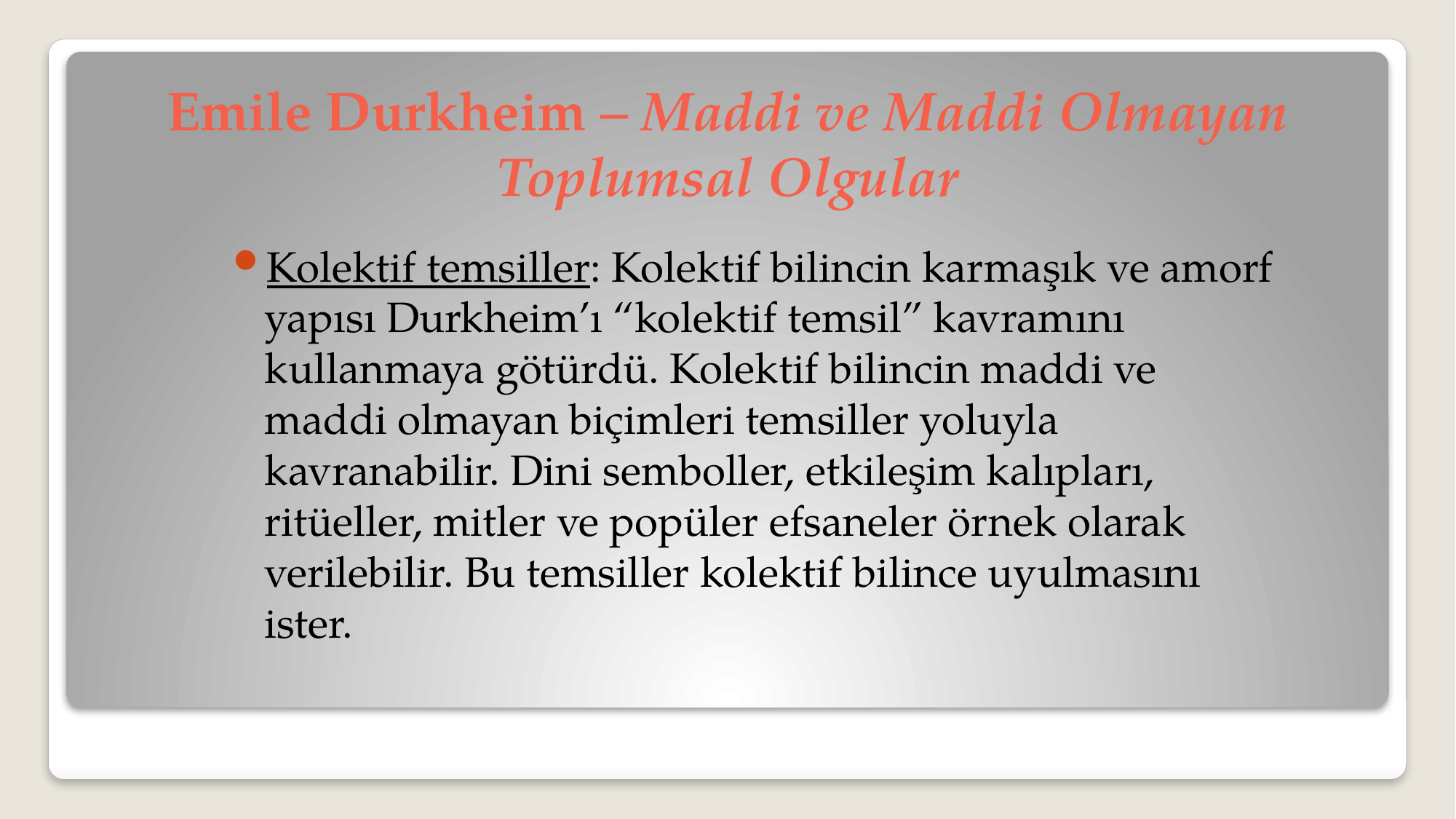

# Emile Durkheim – Maddi ve Maddi Olmayan Toplumsal Olgular
Kolektif temsiller: Kolektif bilincin karmaşık ve amorf yapısı Durkheim’ı “kolektif temsil” kavramını kullanmaya götürdü. Kolektif bilincin maddi ve maddi olmayan biçimleri temsiller yoluyla kavranabilir. Dini semboller, etkileşim kalıpları, ritüeller, mitler ve popüler efsaneler örnek olarak verilebilir. Bu temsiller kolektif bilince uyulmasını ister.